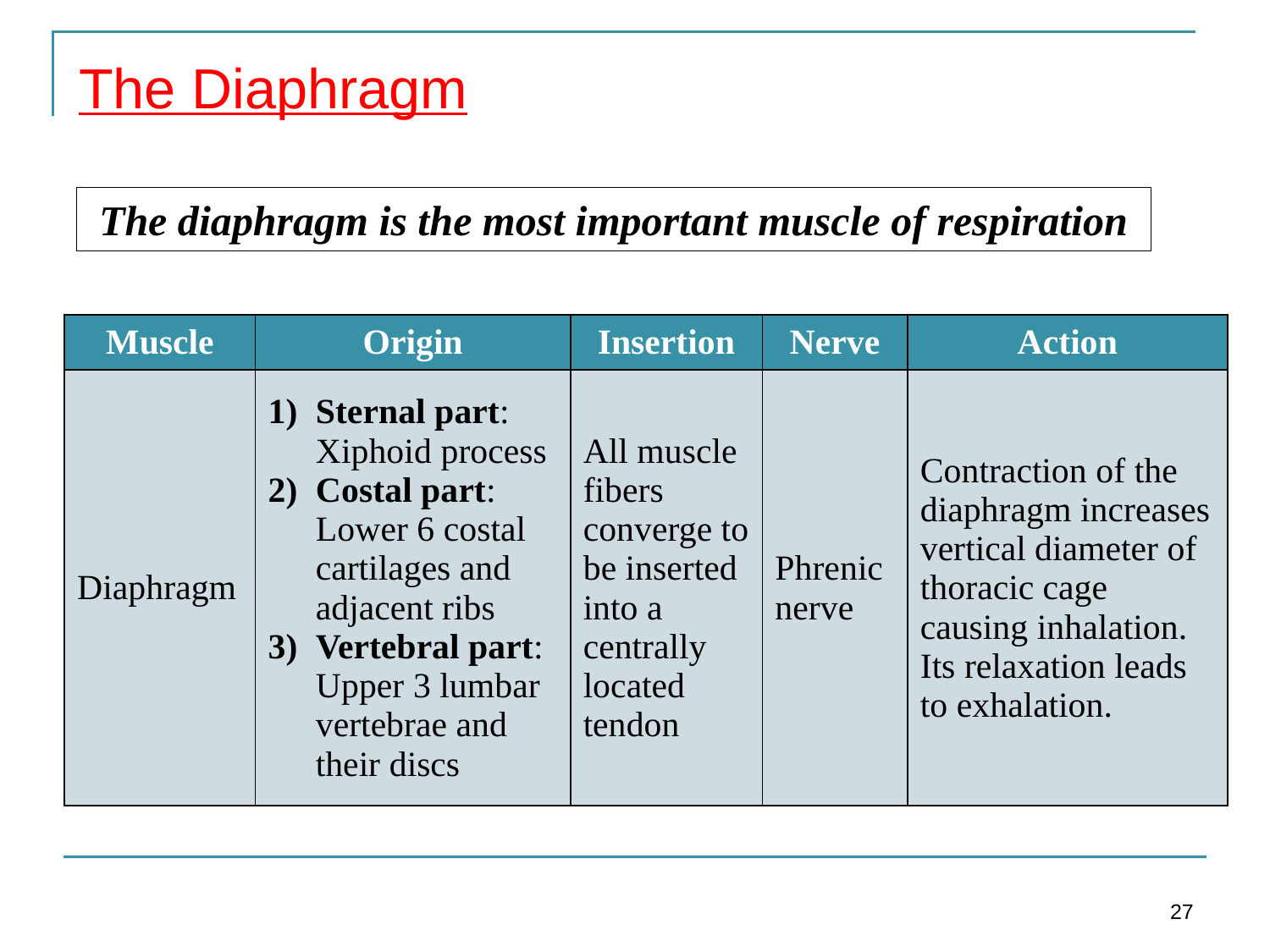

The Diaphragm
The diaphragm is the most important muscle of respiration
| Muscle | Origin | Insertion | Nerve | Action |
| --- | --- | --- | --- | --- |
| Diaphragm | Sternal part: Xiphoid process Costal part: Lower 6 costal cartilages and adjacent ribs Vertebral part: Upper 3 lumbar vertebrae and their discs | All muscle fibers converge to be inserted into a centrally located tendon | Phrenic nerve | Contraction of the diaphragm increases vertical diameter of thoracic cage causing inhalation. Its relaxation leads to exhalation. |
27